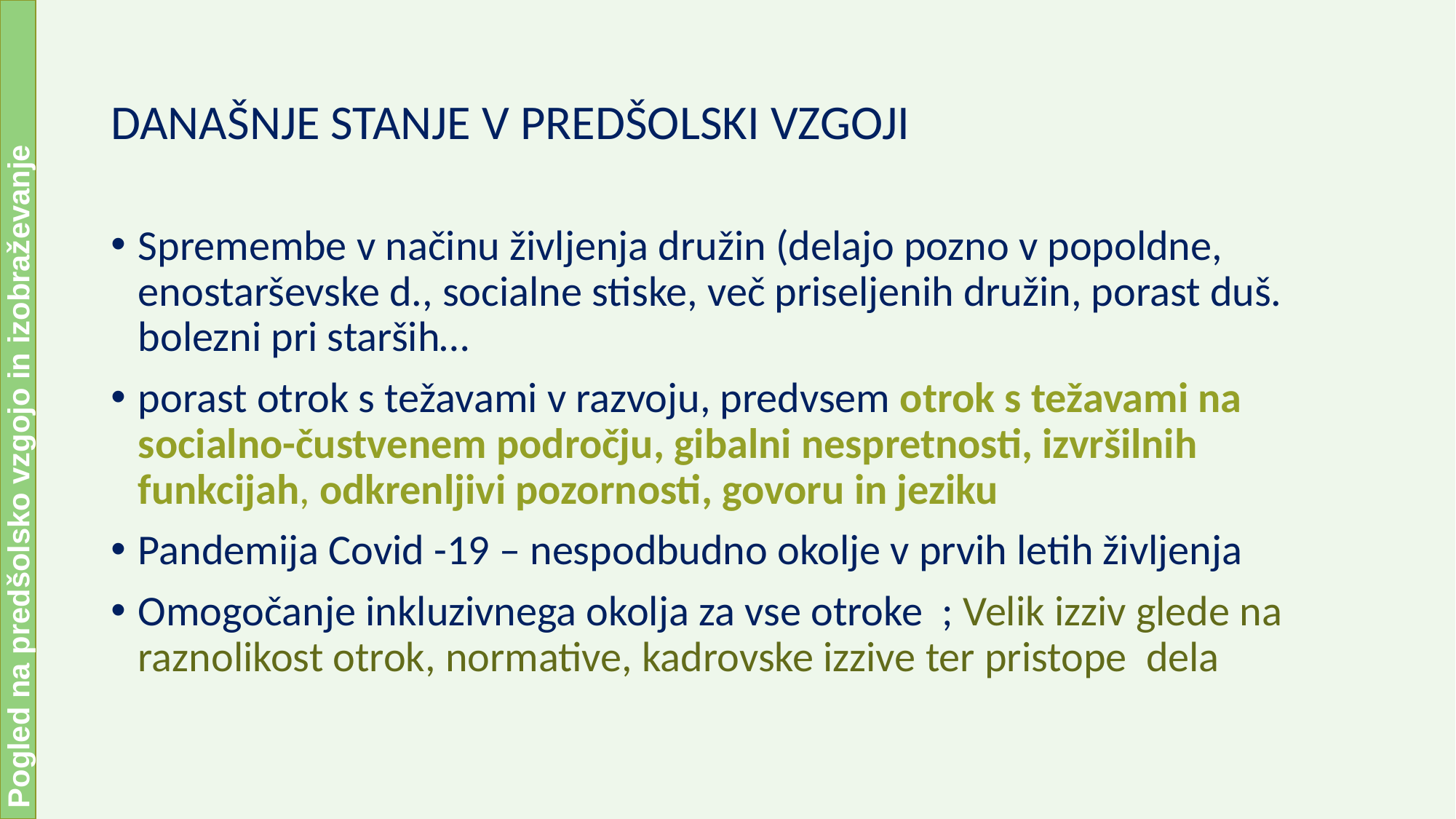

# DANAŠNJE STANJE V PREDŠOLSKI VZGOJI
Spremembe v načinu življenja družin (delajo pozno v popoldne, enostarševske d., socialne stiske, več priseljenih družin, porast duš. bolezni pri starših…
porast otrok s težavami v razvoju, predvsem otrok s težavami na socialno-čustvenem področju, gibalni nespretnosti, izvršilnih funkcijah, odkrenljivi pozornosti, govoru in jeziku
Pandemija Covid -19 – nespodbudno okolje v prvih letih življenja
Omogočanje inkluzivnega okolja za vse otroke  ; Velik izziv glede na raznolikost otrok, normative, kadrovske izzive ter pristope  dela